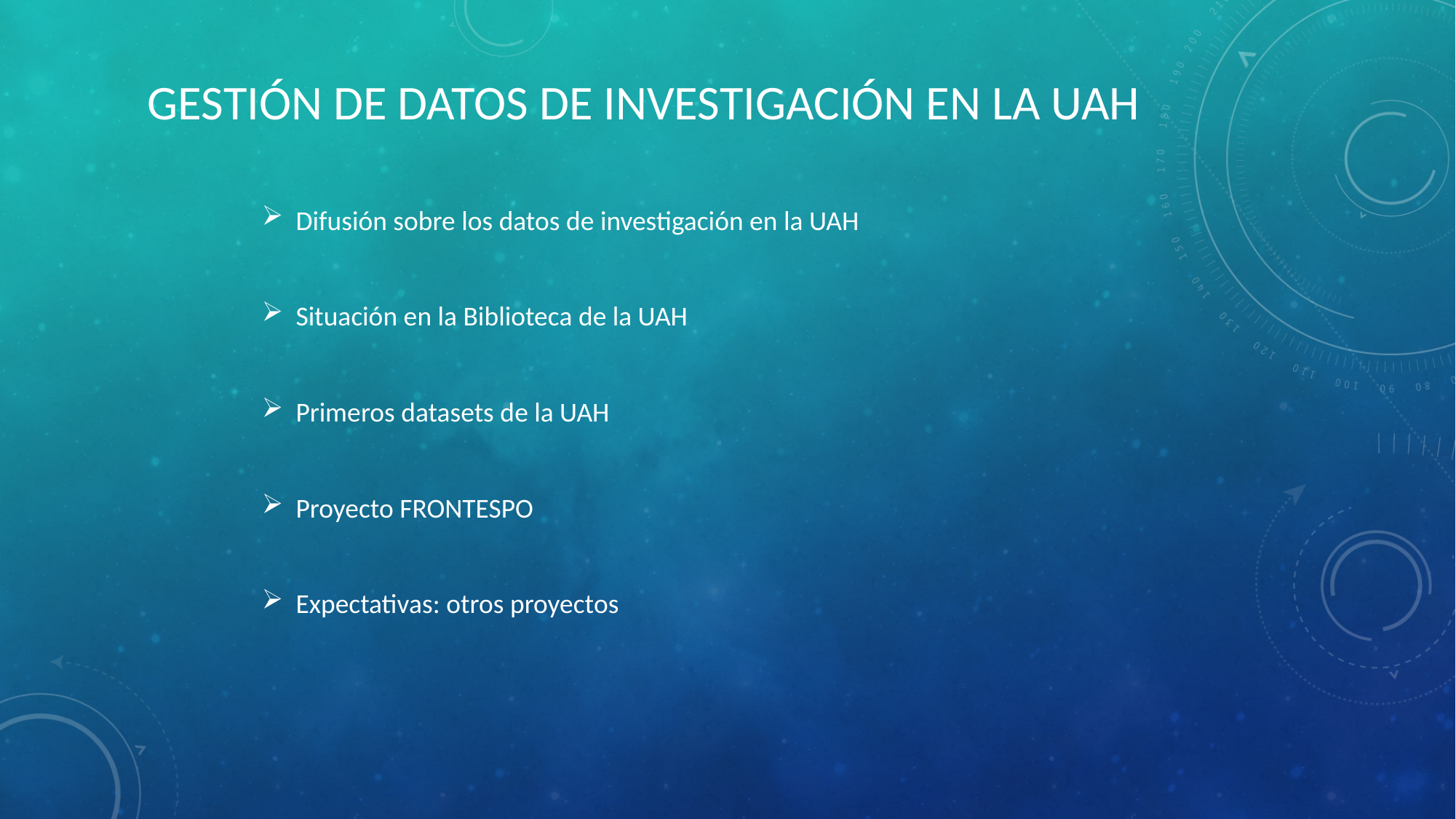

# Gestión de Datos de investigación en la UAH
Difusión sobre los datos de investigación en la UAH

Situación en la Biblioteca de la UAH

Primeros datasets de la UAH

Proyecto FRONTESPO

Expectativas: otros proyectos